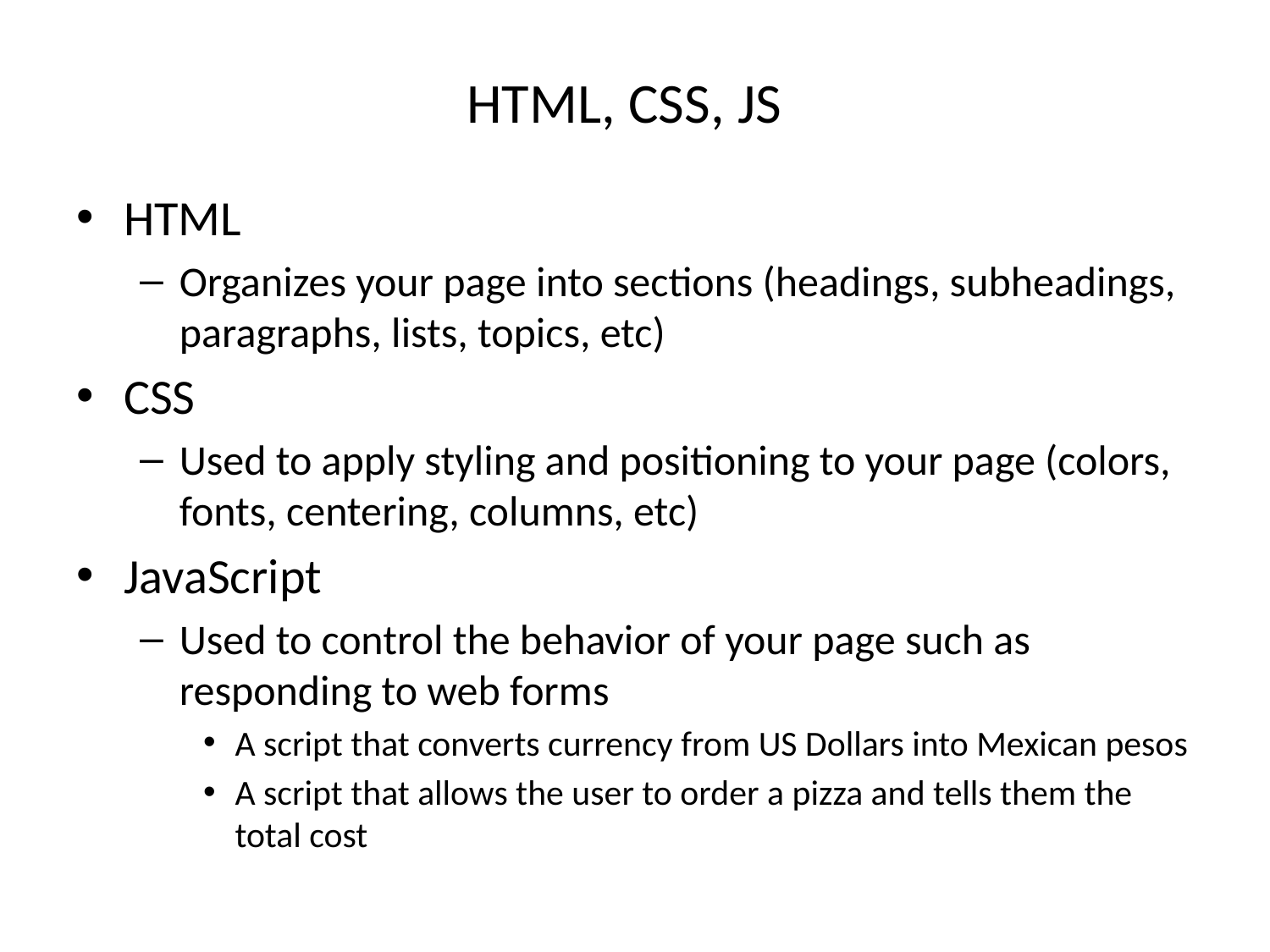

# HTML, CSS, JS
HTML
Organizes your page into sections (headings, subheadings, paragraphs, lists, topics, etc)
CSS
Used to apply styling and positioning to your page (colors, fonts, centering, columns, etc)
JavaScript
Used to control the behavior of your page such as responding to web forms
A script that converts currency from US Dollars into Mexican pesos
A script that allows the user to order a pizza and tells them the total cost